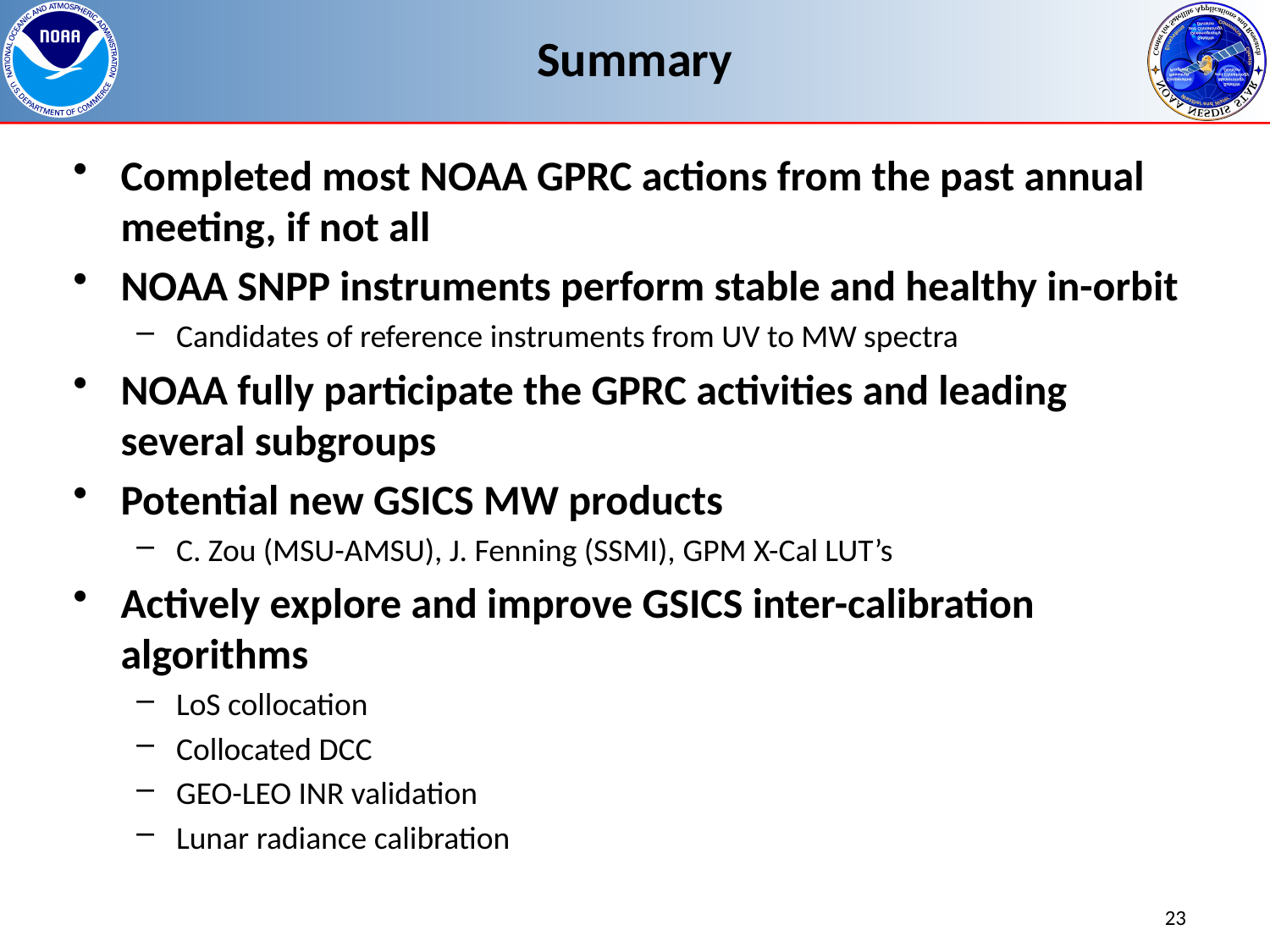

# Summary
Completed most NOAA GPRC actions from the past annual meeting, if not all
NOAA SNPP instruments perform stable and healthy in-orbit
Candidates of reference instruments from UV to MW spectra
NOAA fully participate the GPRC activities and leading several subgroups
Potential new GSICS MW products
C. Zou (MSU-AMSU), J. Fenning (SSMI), GPM X-Cal LUT’s
Actively explore and improve GSICS inter-calibration algorithms
LoS collocation
Collocated DCC
GEO-LEO INR validation
Lunar radiance calibration
23